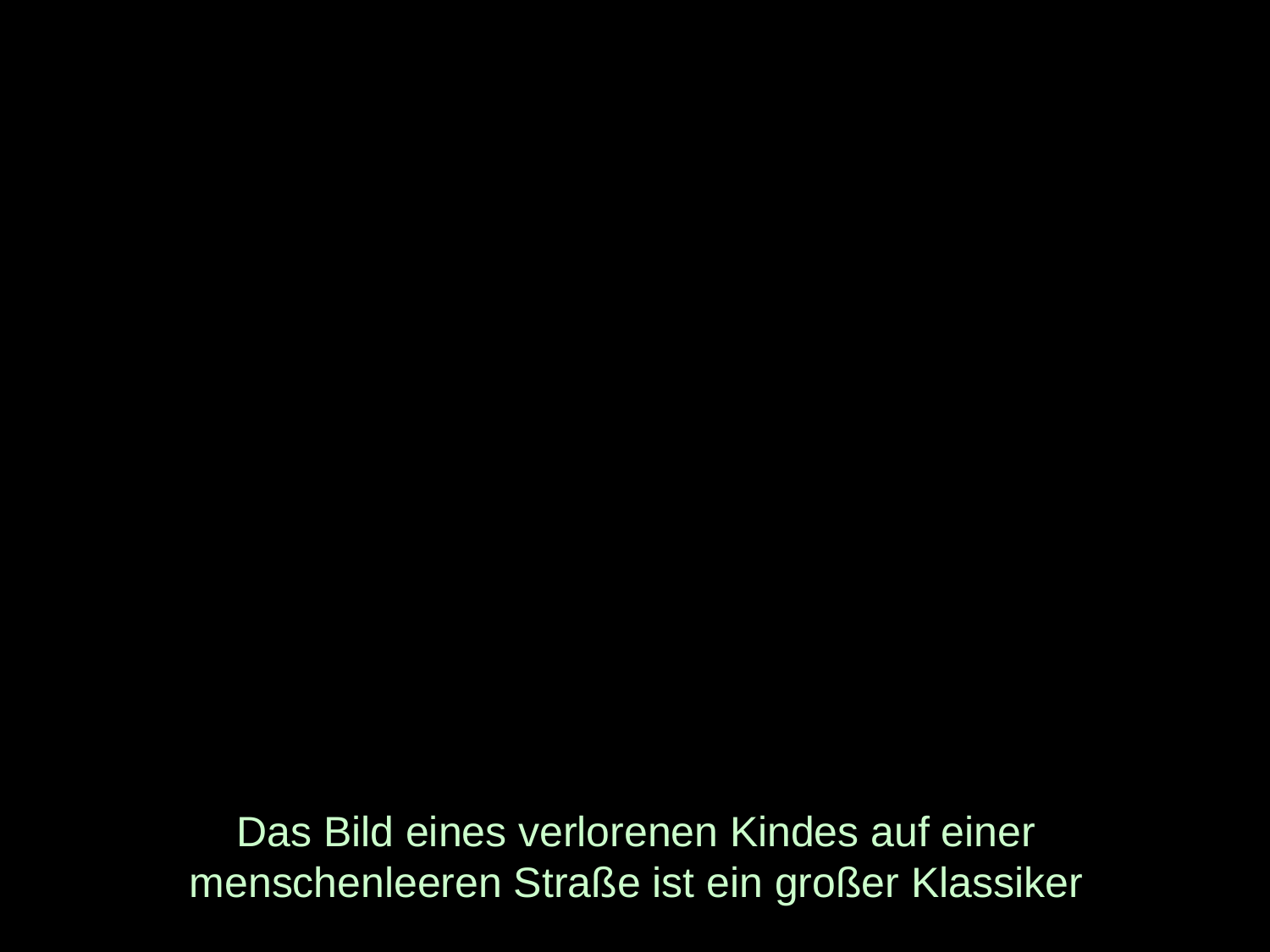

# Das Bild eines verlorenen Kindes auf einer menschenleeren Straße ist ein großer Klassiker